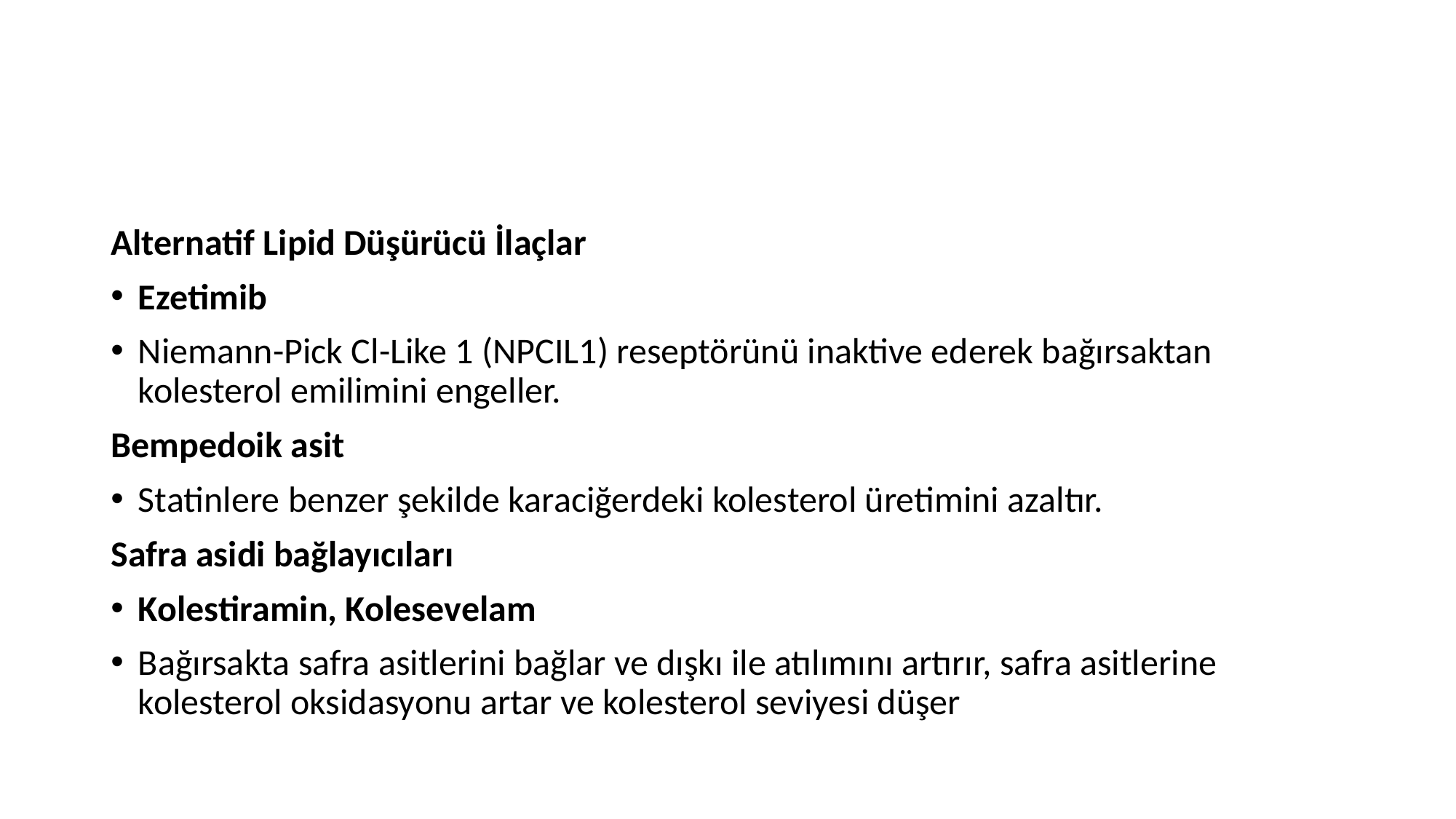

#
Alternatif Lipid Düşürücü İlaçlar
Ezetimib
Niemann-Pick Cl-Like 1 (NPCIL1) reseptörünü inaktive ederek bağırsaktan kolesterol emilimini engeller.
Bempedoik asit
Statinlere benzer şekilde karaciğerdeki kolesterol üretimini azaltır.
Safra asidi bağlayıcıları
Kolestiramin, Kolesevelam
Bağırsakta safra asitlerini bağlar ve dışkı ile atılımını artırır, safra asitlerine kolesterol oksidasyonu artar ve kolesterol seviyesi düşer